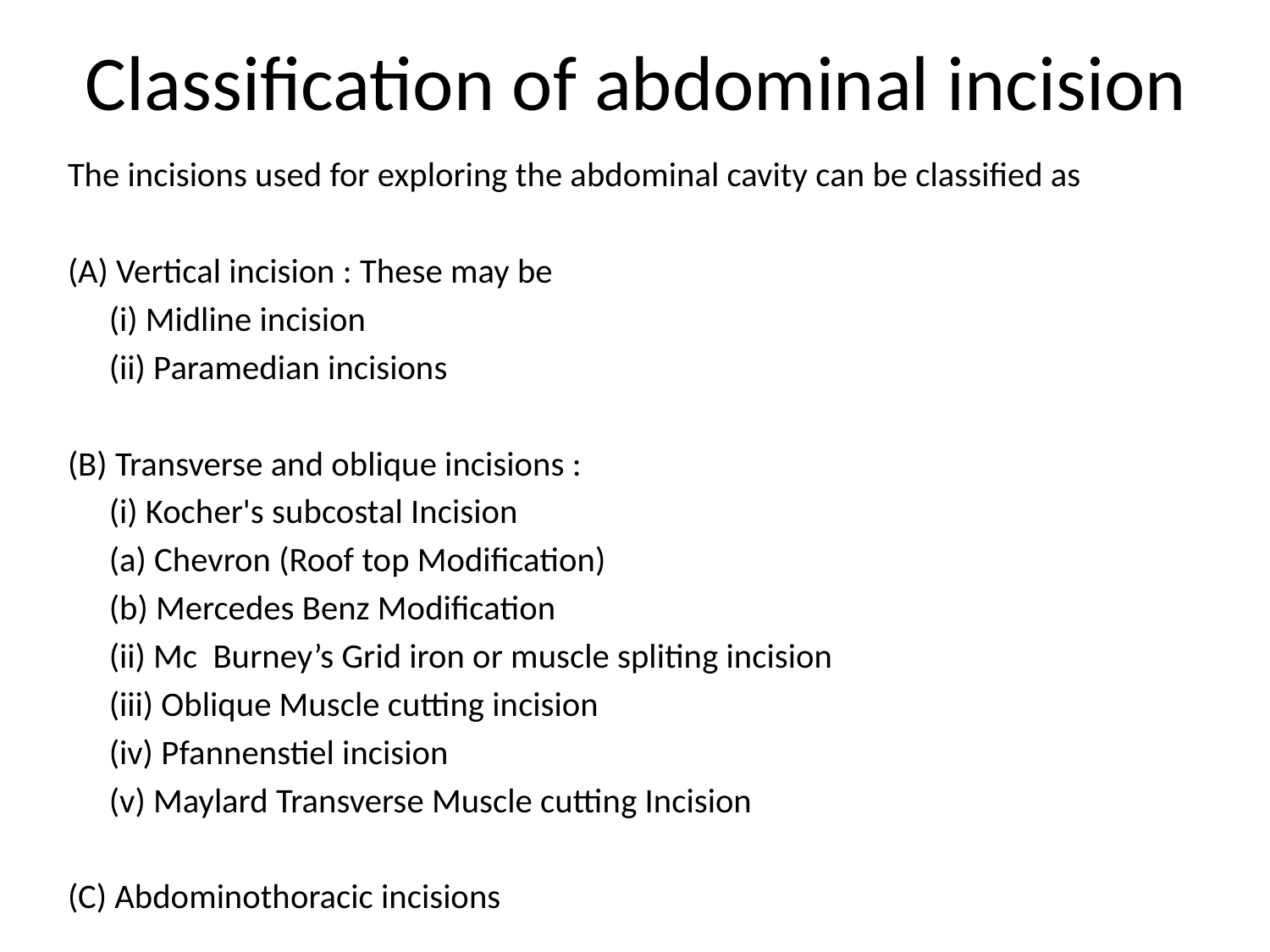

# Classification of abdominal incision
The incisions used for exploring the abdominal cavity can be classified as

(A) Vertical incision : These may be
		(i) Midline incision
		(ii) Paramedian incisions

(B) Transverse and oblique incisions :
	(i) Kocher's subcostal Incision
		(a) Chevron (Roof top Modification)
		(b) Mercedes Benz Modification
	(ii) Mc  Burney’s Grid iron or muscle spliting incision
	(iii) Oblique Muscle cutting incision
	(iv) Pfannenstiel incision
	(v) Maylard Transverse Muscle cutting Incision

(C) Abdominothoracic incisions